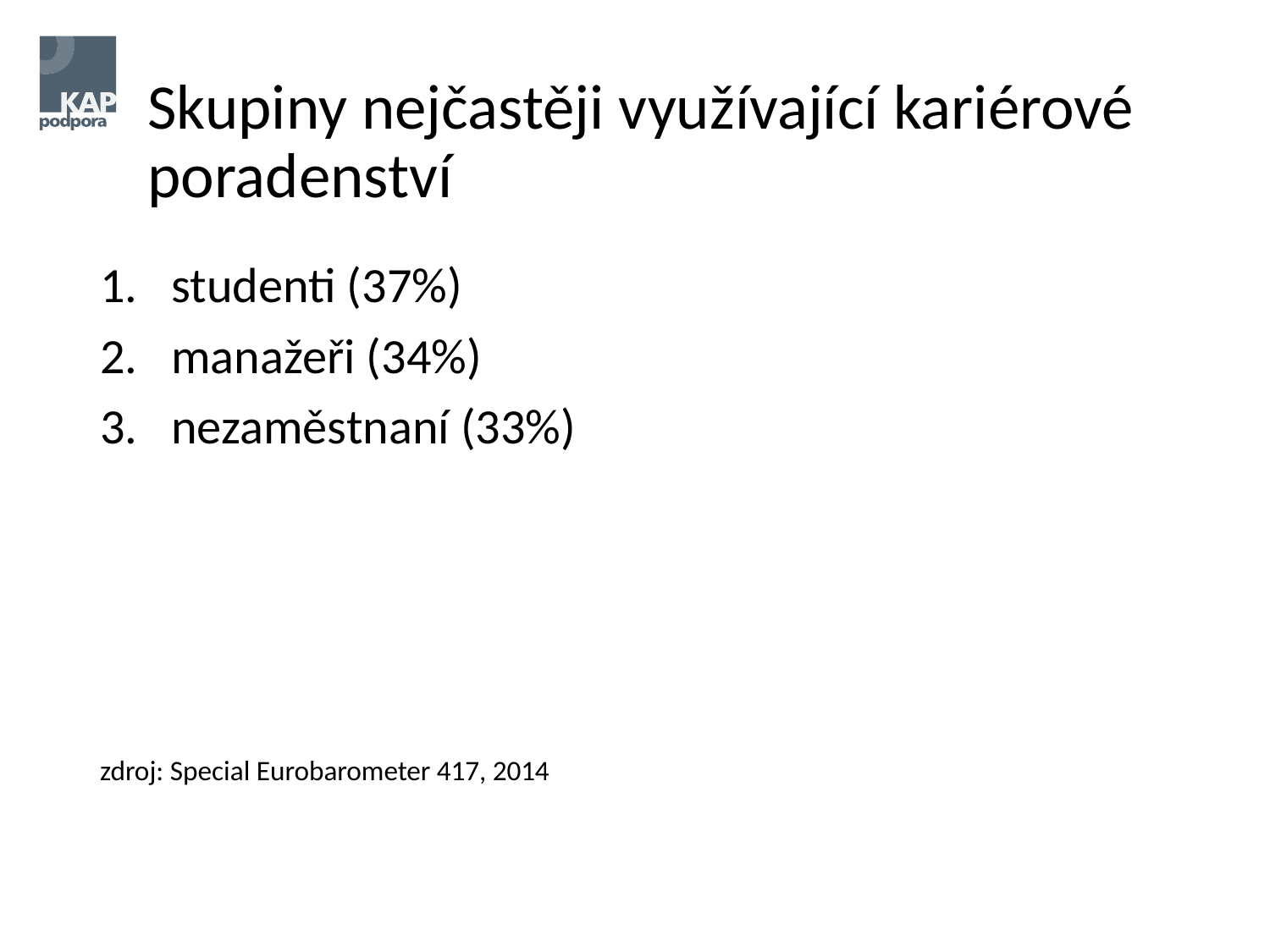

# Skupiny nejčastěji využívající kariérové poradenství
studenti (37%)
manažeři (34%)
nezaměstnaní (33%)

zdroj: Special Eurobarometer 417, 2014